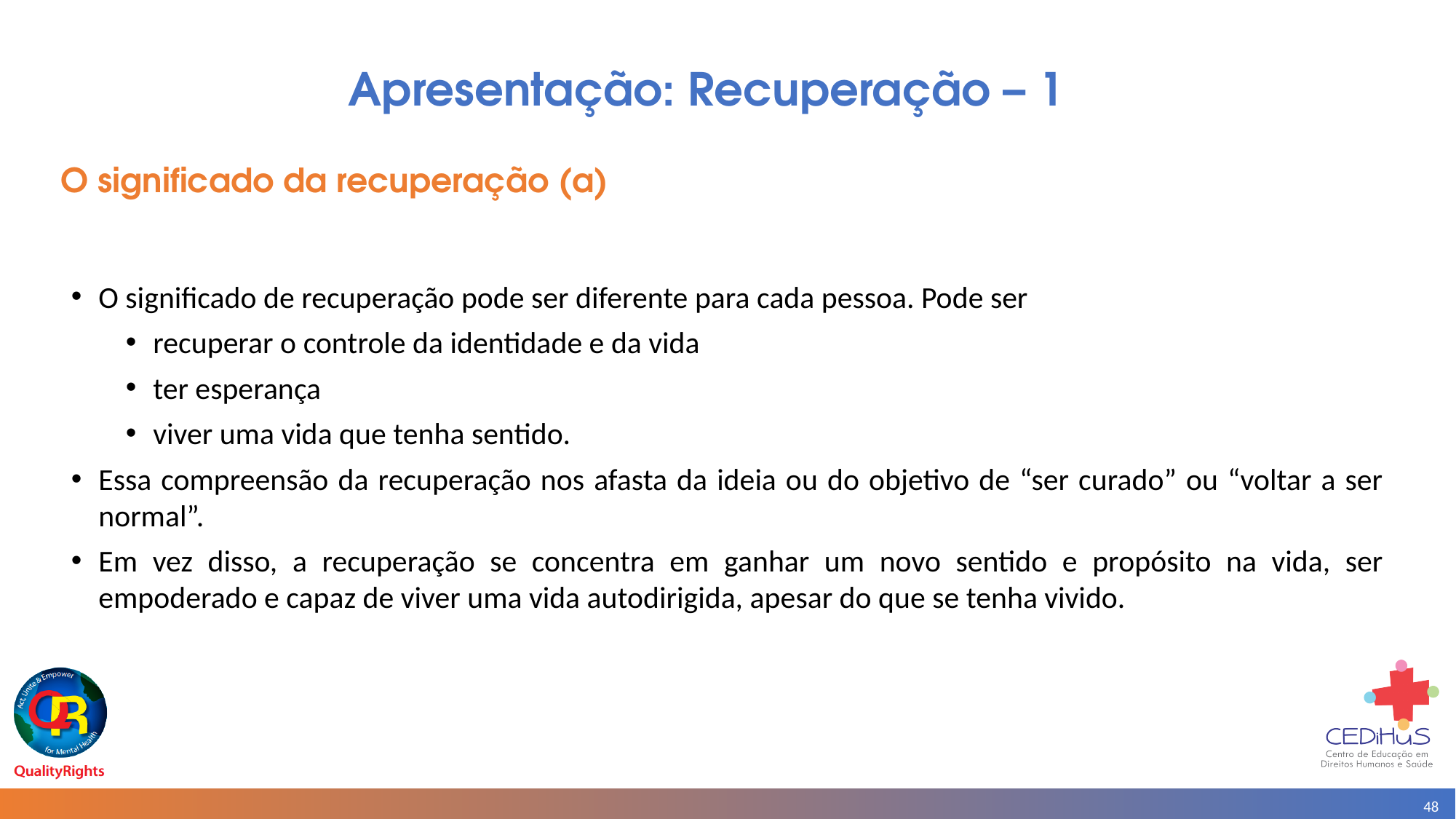

# Apresentação: Recuperação – 1
O significado da recuperação (a)
O significado de recuperação pode ser diferente para cada pessoa. Pode ser
recuperar o controle da identidade e da vida
ter esperança
viver uma vida que tenha sentido.
Essa compreensão da recuperação nos afasta da ideia ou do objetivo de “ser curado” ou “voltar a ser normal”.
Em vez disso, a recuperação se concentra em ganhar um novo sentido e propósito na vida, ser empoderado e capaz de viver uma vida autodirigida, apesar do que se tenha vivido.